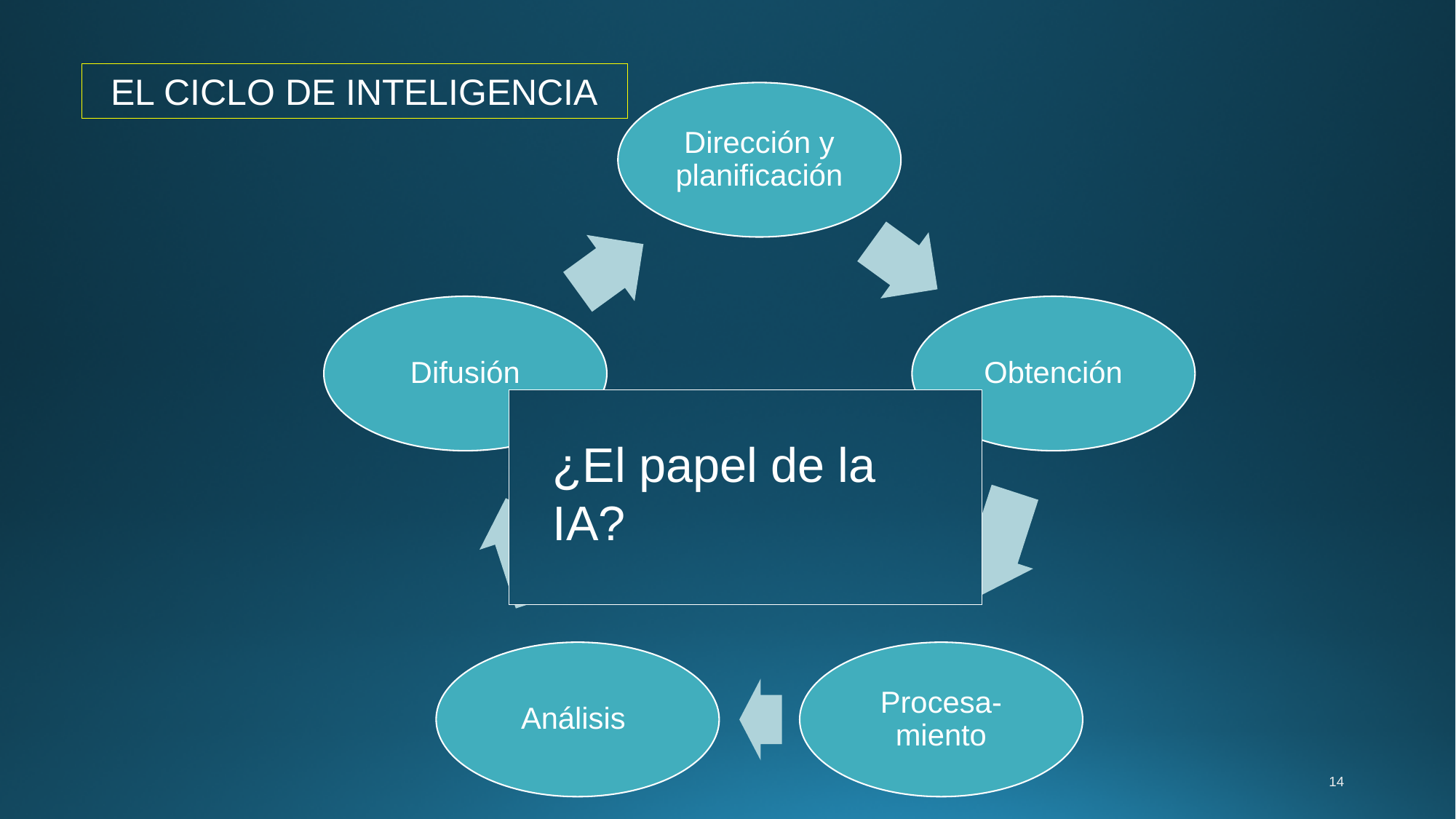

Dirección y planificación

Obtención

Procesa-miento

Análisis

Difusión

EL CICLO DE INTELIGENCIA
¿El papel de la IA?
14